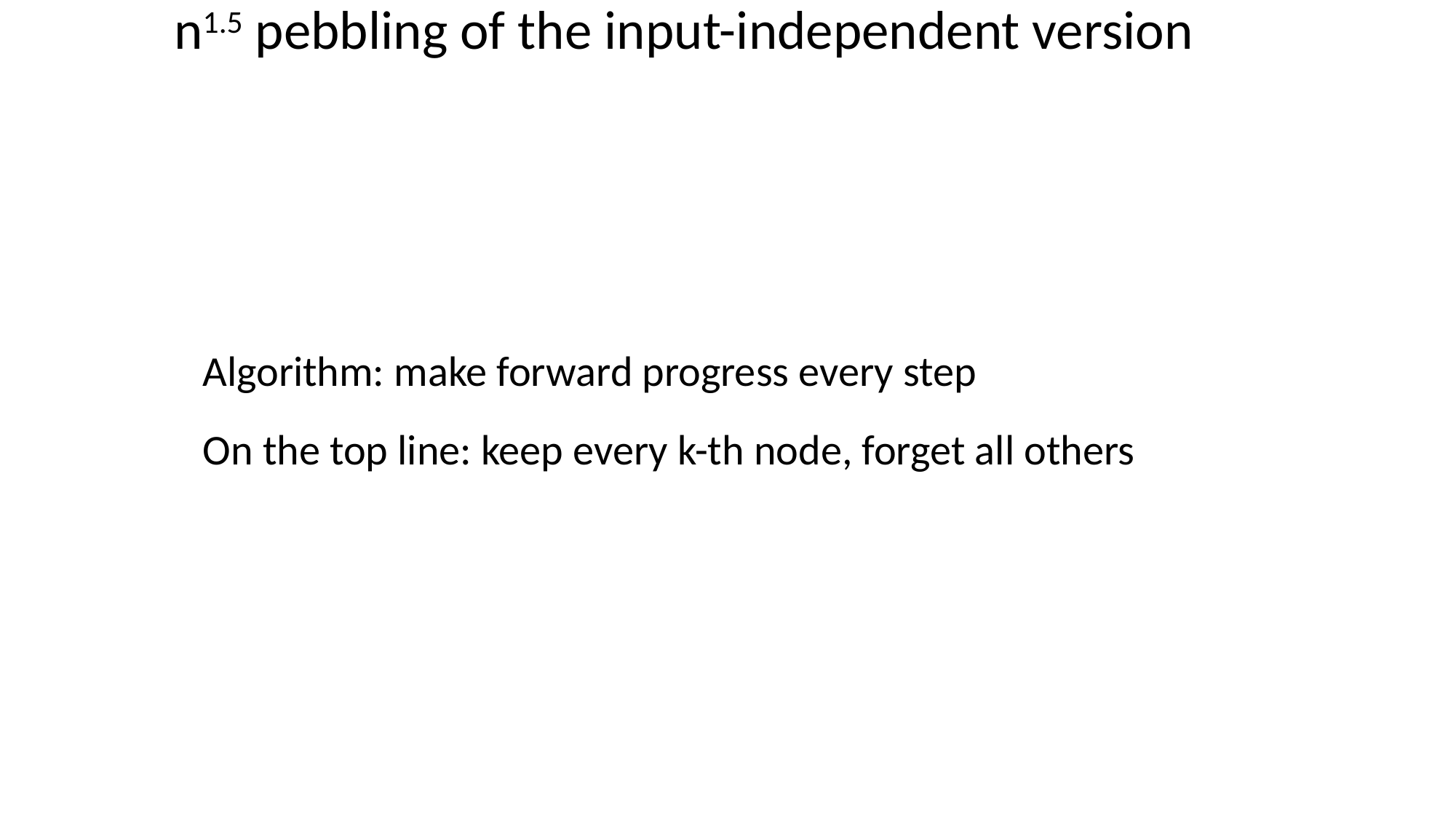

# n1.5 pebbling of the input-independent version
Algorithm: make forward progress every step
On the top line: keep every k-th node, forget all others